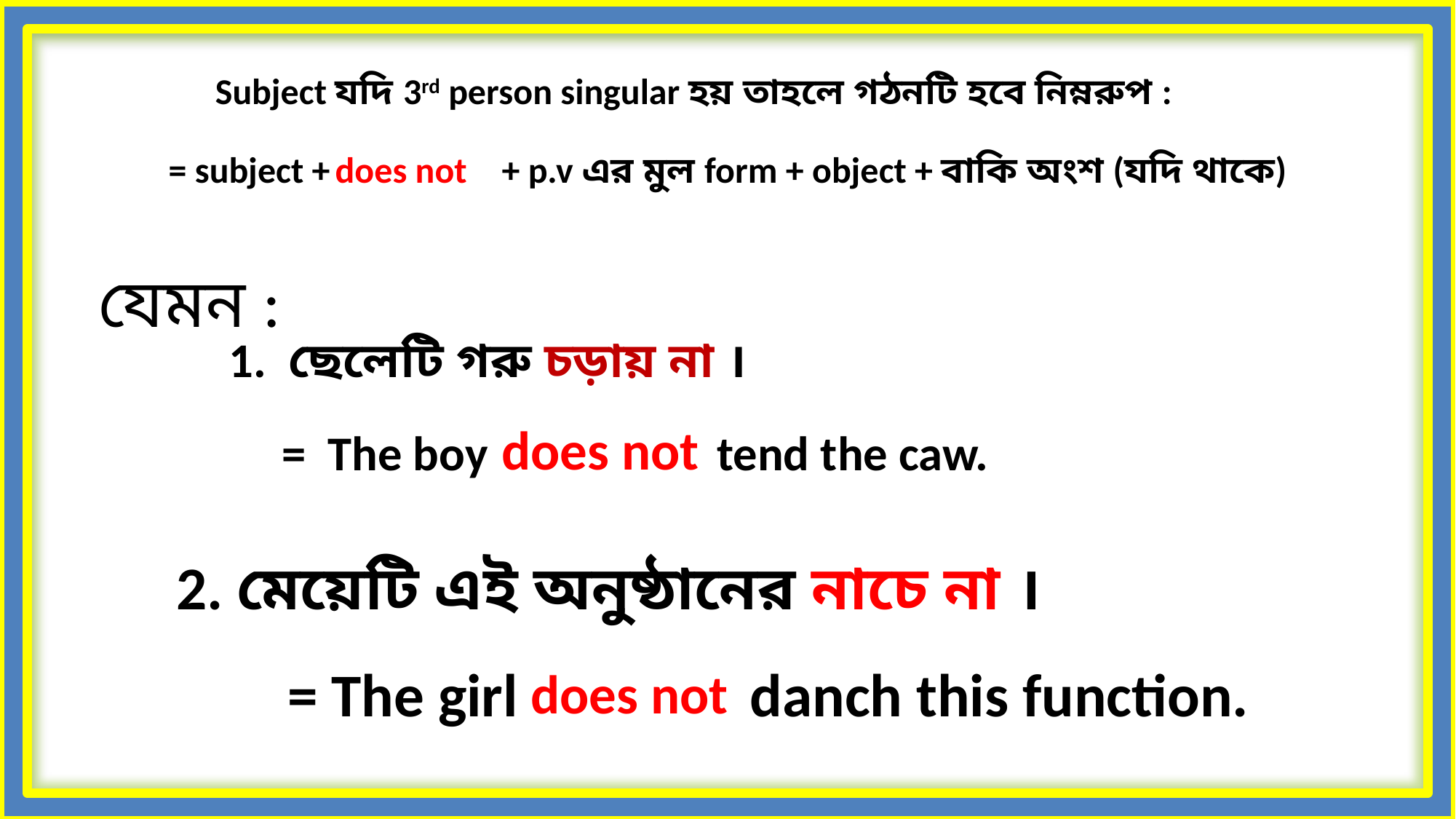

Subject যদি 3rd person singular হয় তাহলে গঠনটি হবে নিম্নরুপ :
does not
= subject +                     + p.v এর মুল form + object + বাকি অংশ (যদি থাকে)
যেমন :
1.  ছেলেটি গরু চড়ায় না ।
does not
=  The boy                     tend the caw.
2. মেয়েটি এই অনুষ্ঠানের নাচে না ।
= The girl                 danch this function.
does not